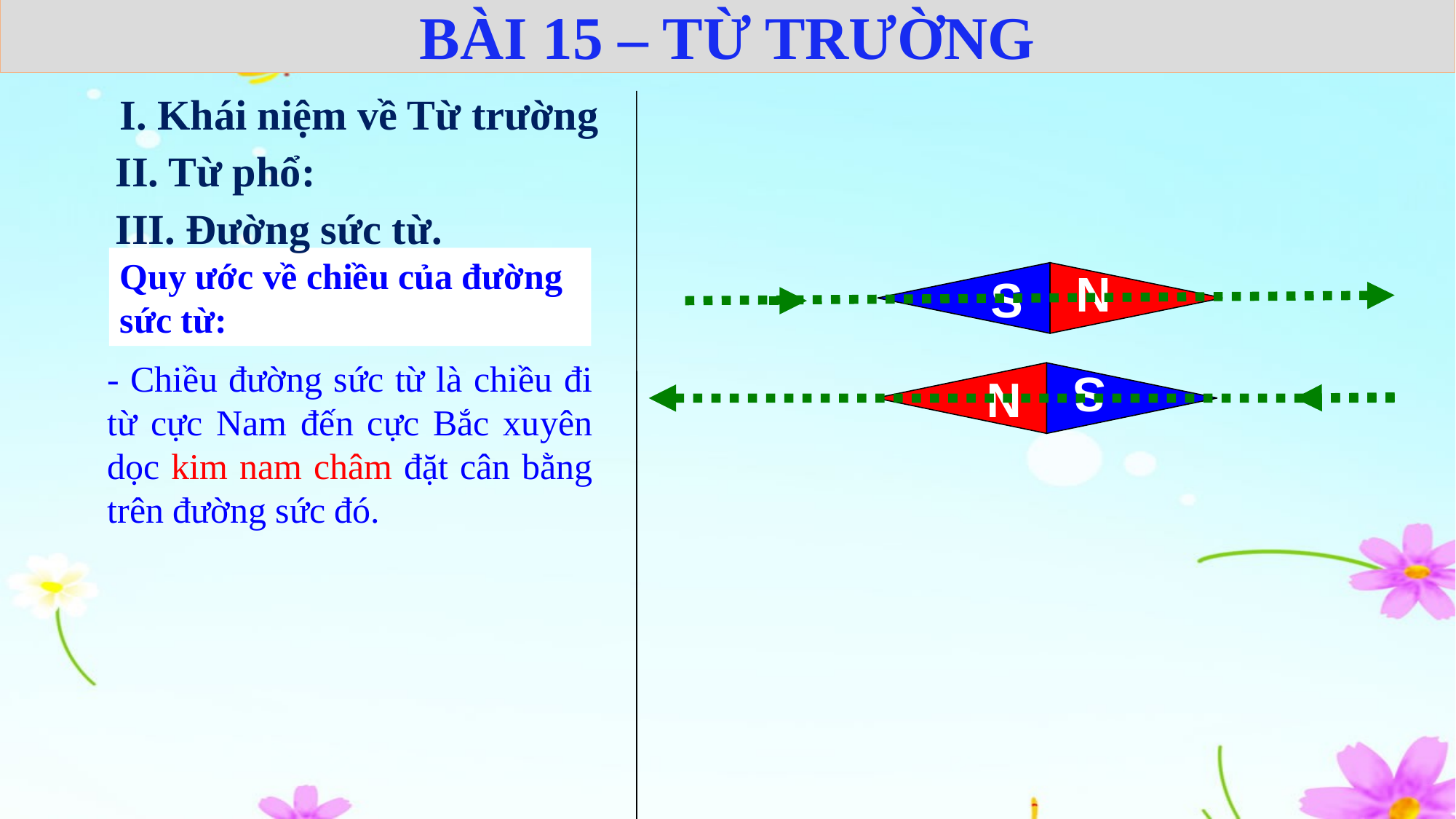

BÀI 15 – TỪ TRƯỜNG
I. Khái niệm về Từ trường

II. Từ phổ:
III. Đường sức từ.
Quy ước về chiều của đường sức từ:
S
N

- Chiều đường sức từ là chiều đi từ cực Nam đến cực Bắc xuyên dọc kim nam châm đặt cân bằng trên đường sức đó.
N
S